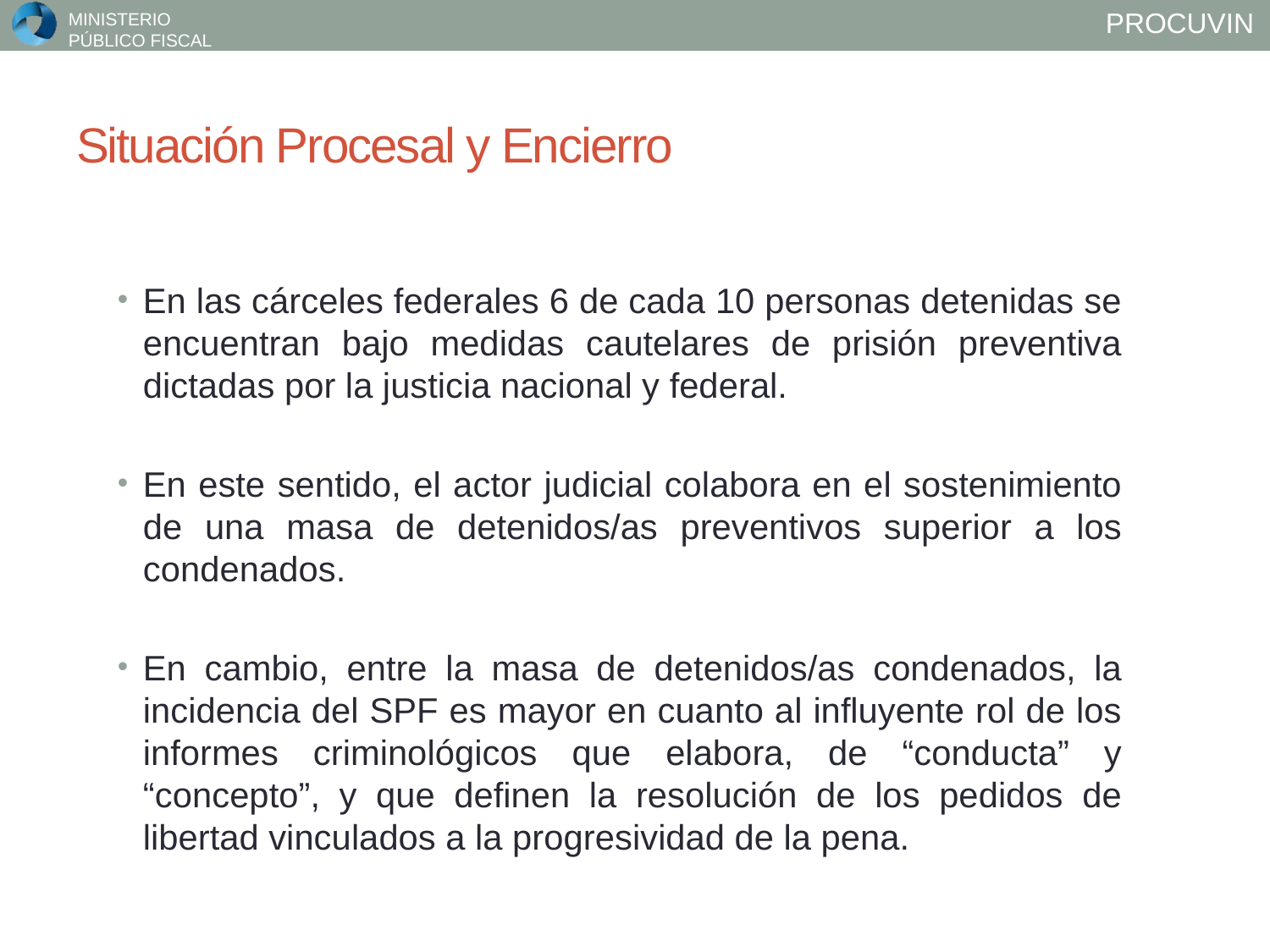

# Situación Procesal y Encierro

En las cárceles federales 6 de cada 10 personas detenidas se encuentran bajo medidas cautelares de prisión preventiva dictadas por la justicia nacional y federal.

En este sentido, el actor judicial colabora en el sostenimiento de una masa de detenidos/as preventivos superior a los condenados.

En cambio, entre la masa de detenidos/as condenados, la incidencia del SPF es mayor en cuanto al influyente rol de los informes criminológicos que elabora, de “conducta” y “concepto”, y que definen la resolución de los pedidos de libertad vinculados a la progresividad de la pena.